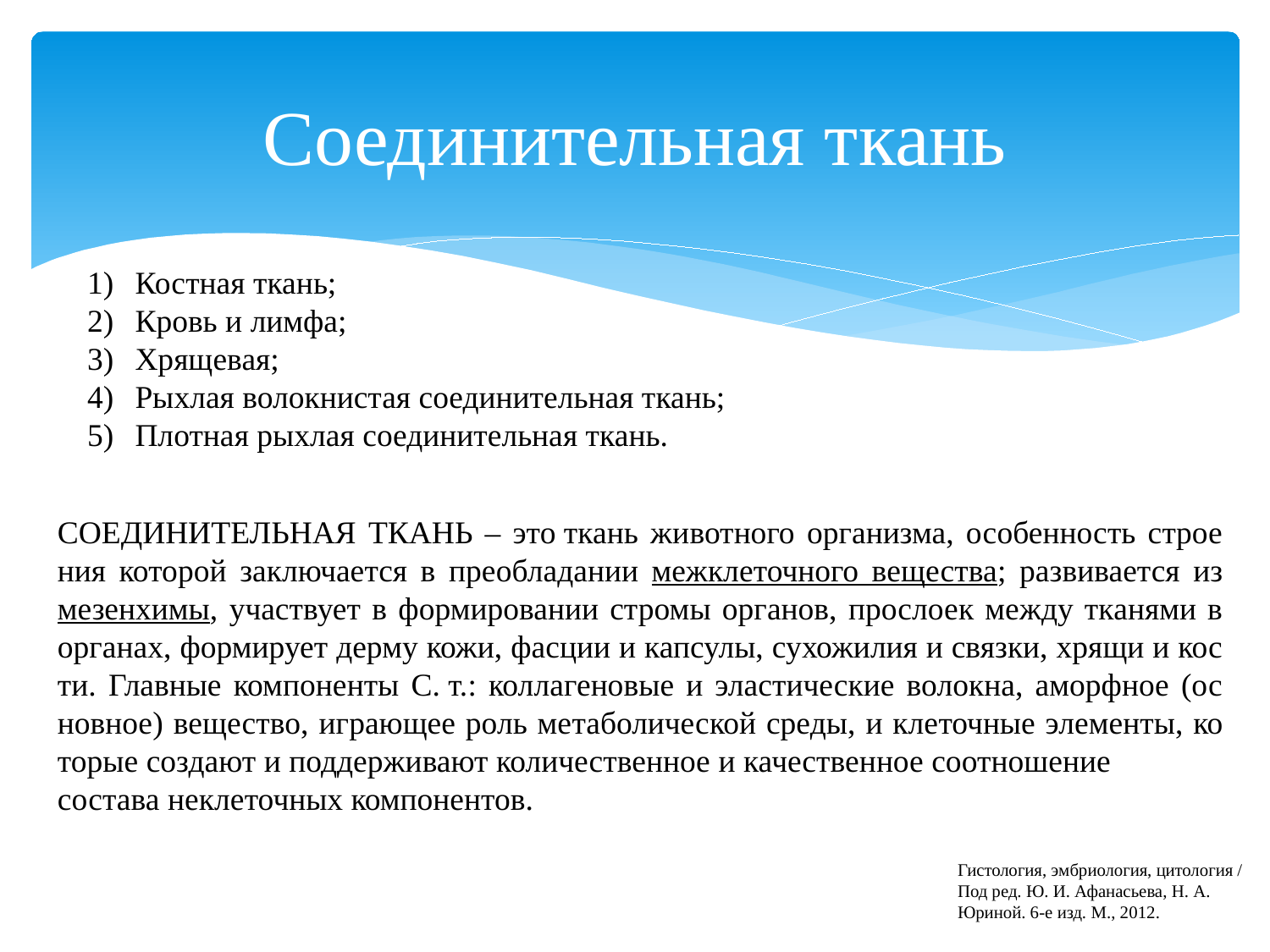

# Соединительная ткань
Костная ткань;
Кровь и лимфа;
Хрящевая;
Рыхлая волокнистая соединительная ткань;
Плотная рыхлая соединительная ткань.
СОЕДИНИТЕЛЬНАЯ ТКАНЬ – это ткань жи­вот­но­го ор­га­низ­ма, осо­бен­ность строе­ния ко­то­рой за­клю­ча­ет­ся в пре­об­ла­да­нии меж­кле­точ­но­го ве­ще­ст­ва; раз­ви­ва­ет­ся из ме­зен­хи­мы, уча­ст­ву­ет в фор­ми­ро­ва­нии стро­мы ор­га­нов, про­сло­ек ме­ж­ду тка­ня­ми в ор­га­нах, фор­ми­ру­ет дер­му ко­жи, фас­ции и кап­су­лы, су­хо­жи­лия и связ­ки, хря­щи и кос­ти. Главные ком­по­нен­ты С. т.: кол­ла­ге­но­вые и эла­стические во­лок­на, аморф­ное (ос­нов­ное) ве­ще­ст­во, иг­раю­щее роль ме­та­бо­лической сре­ды, и кле­точ­ные эле­мен­ты, ко­то­рые соз­да­ют и под­дер­жи­ва­ют ко­ли­че­ст­вен­ное и ка­че­ст­вен­ное со­от­но­ше­ние
со­ста­ва не­кле­точ­ных ком­по­нен­тов.
Гис­то­ло­гия, эм­брио­ло­гия, ци­то­ло­гия / Под ред. Ю. И. Афа­нась­е­ва, Н. А. Юри­ной. 6-е изд. М., 2012.